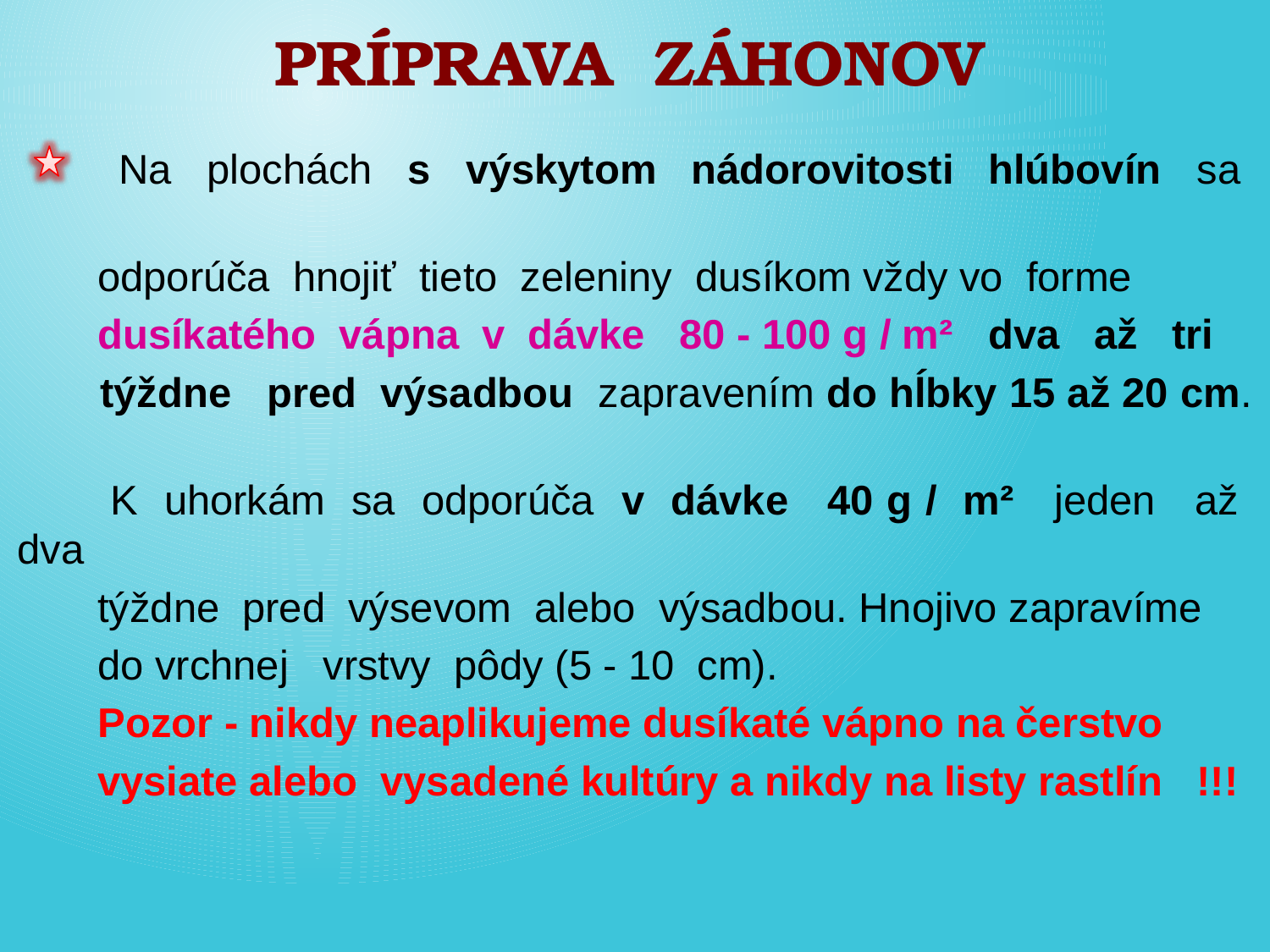

# Príprava  záhonov
            Na   plochách   s   výskytom   nádorovitosti   hlúbovín   sa
       odporúča  hnojiť  tieto  zeleniny  dusíkom vždy vo  forme
       dusíkatého  vápna  v  dávke   80 - 100 g / m²   dva   až   tri
       týždne   pred  výsadbou  zapravením do hĺbky 15 až 20 cm.
       K  uhorkám  sa  odporúča  v  dávke   40 g /  m²   jeden   až  dva
       týždne  pred  výsevom  alebo  výsadbou. Hnojivo zapravíme
       do vrchnej   vrstvy  pôdy (5 - 10  cm).
       Pozor - nikdy neaplikujeme dusíkaté vápno na čerstvo
       vysiate alebo  vysadené kultúry a nikdy na listy rastlín   !!!